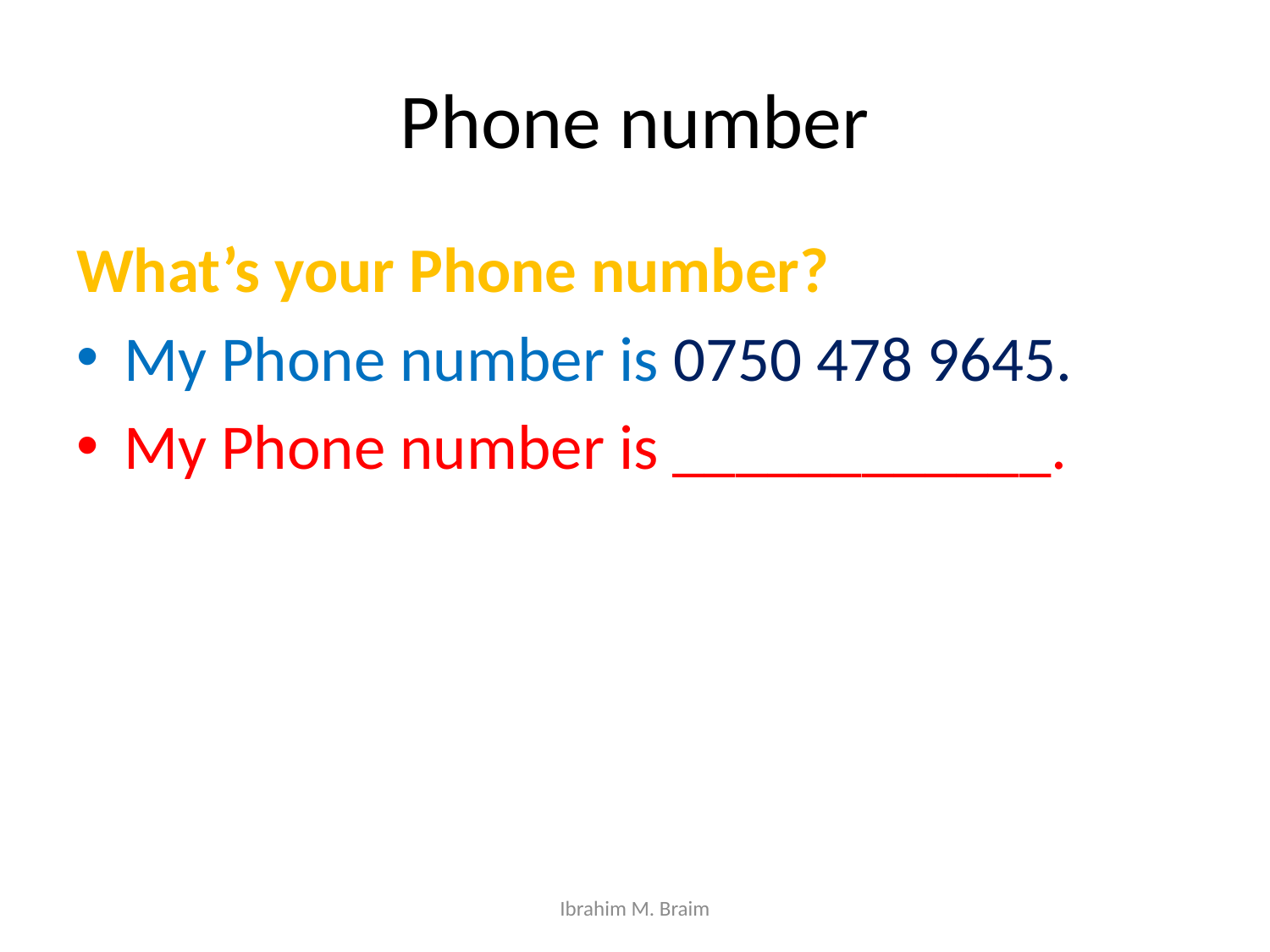

# Phone number
What’s your Phone number?
My Phone number is 0750 478 9645.
My Phone number is ____________.

Ibrahim M. Braim